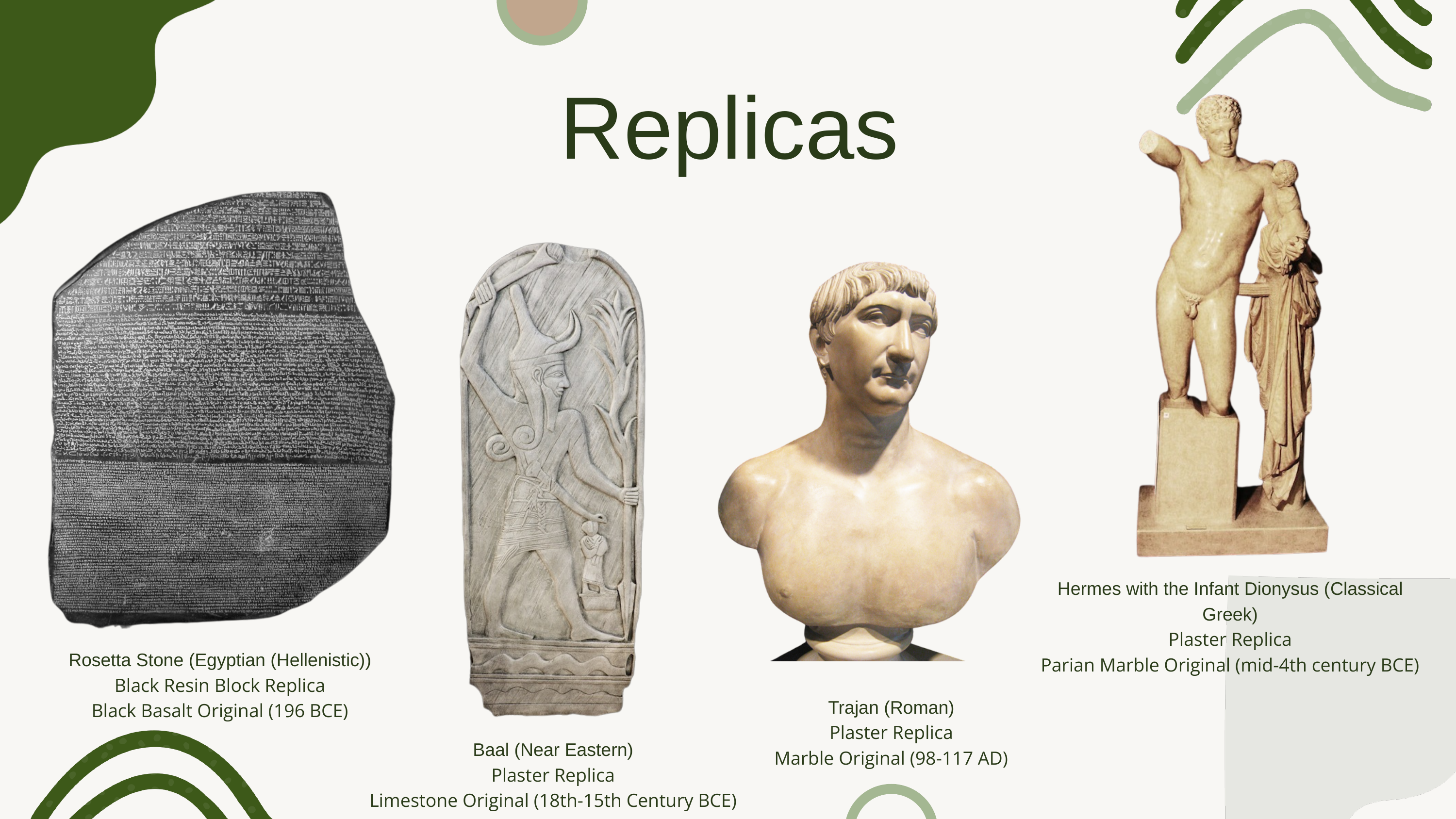

Replicas

Hermes with the Infant Dionysus (Classical Greek)
Plaster Replica
Parian Marble Original (mid-4th century BCE)

Rosetta Stone (Egyptian (Hellenistic))
Black Resin Block Replica
Black Basalt Original (196 BCE)
Trajan (Roman)
Plaster Replica
Marble Original (98-117 AD)

Baal (Near Eastern)
Plaster Replica
Limestone Original (18th-15th Century BCE)